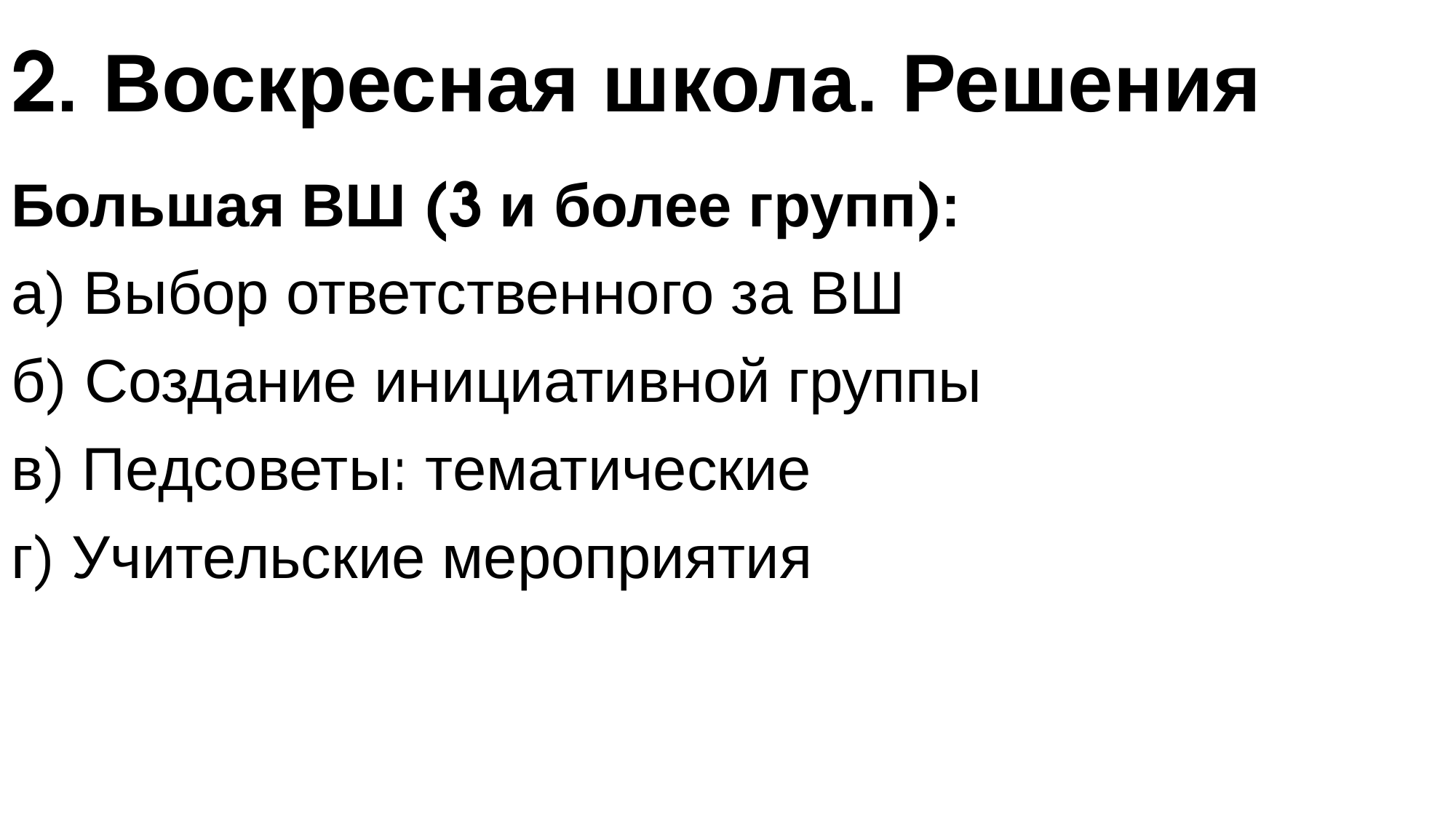

# 2. Воскресная школа. Решения
Большая ВШ (3 и более групп):
а) Выбор ответственного за ВШ
б) Создание инициативной группы
в) Педсоветы: тематические
г) Учительские мероприятия